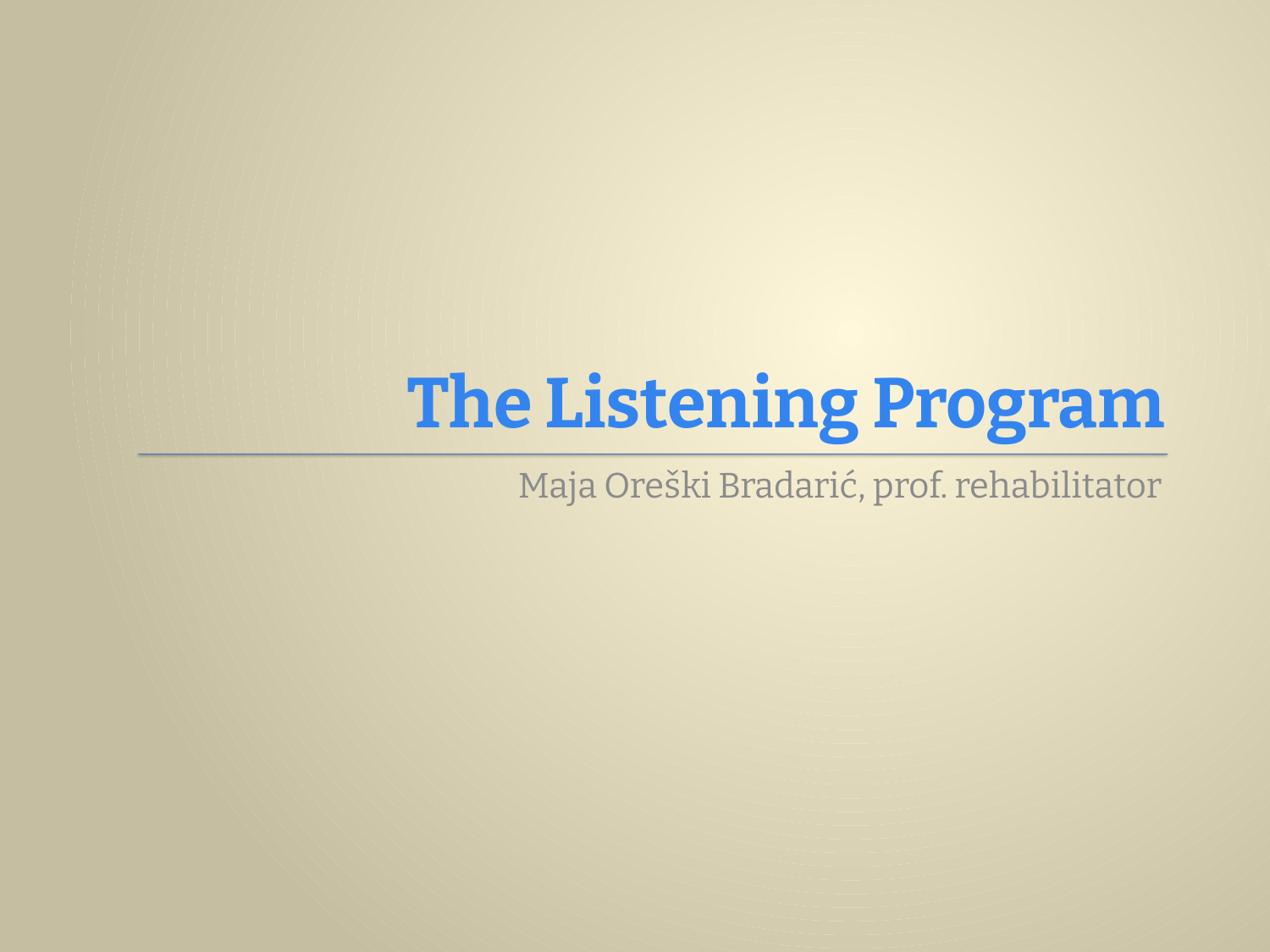

# The Listening Program
Maja Oreški Bradarić, prof. rehabilitator